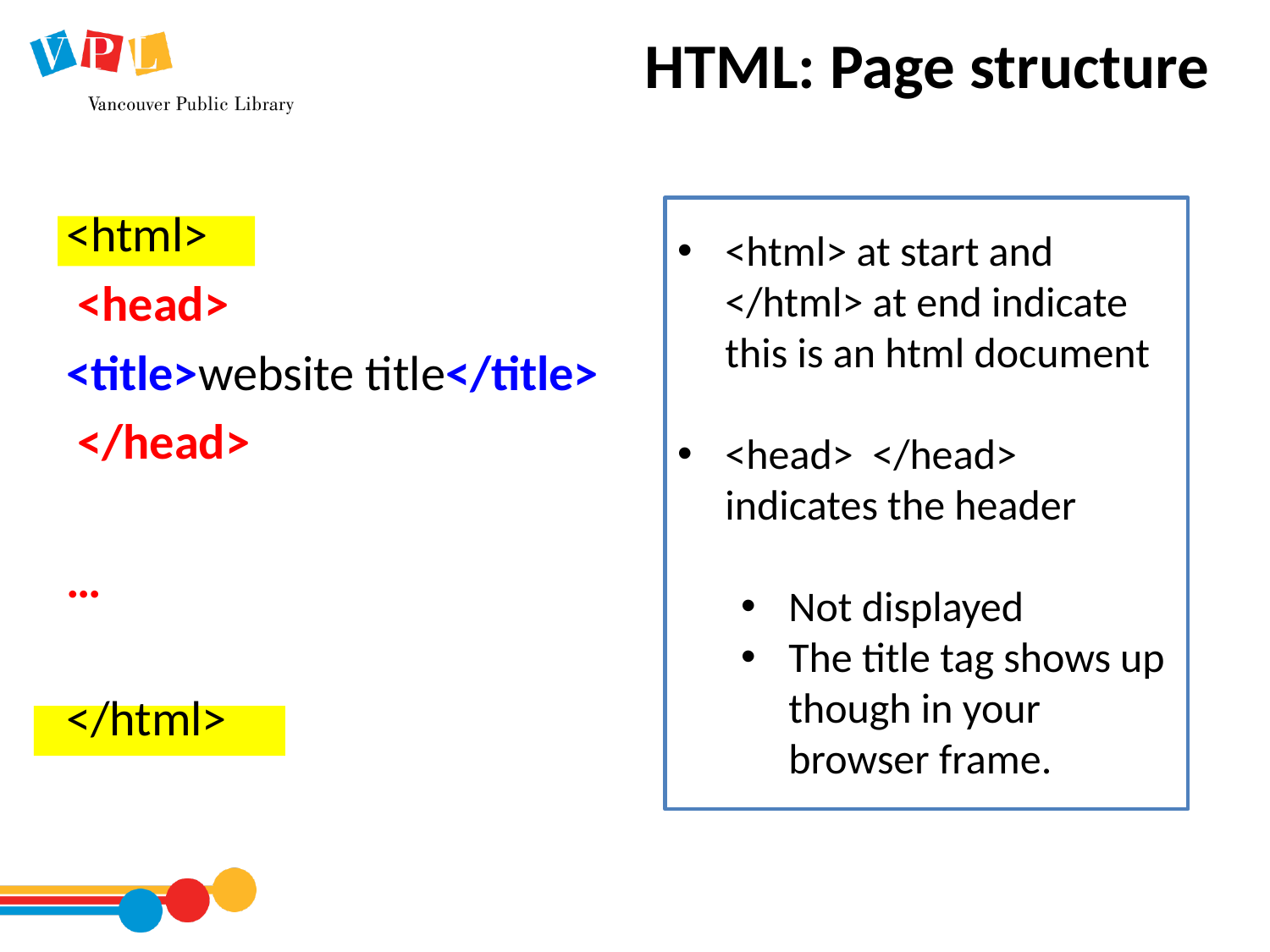

# HTML: Page structure
<html>
 <head>
<title>website title</title>
 </head>

…

</html>

<html> at start and </html> at end indicate this is an html document

<head>  </head> indicates the header

Not displayed
The title tag shows up though in your browser frame.